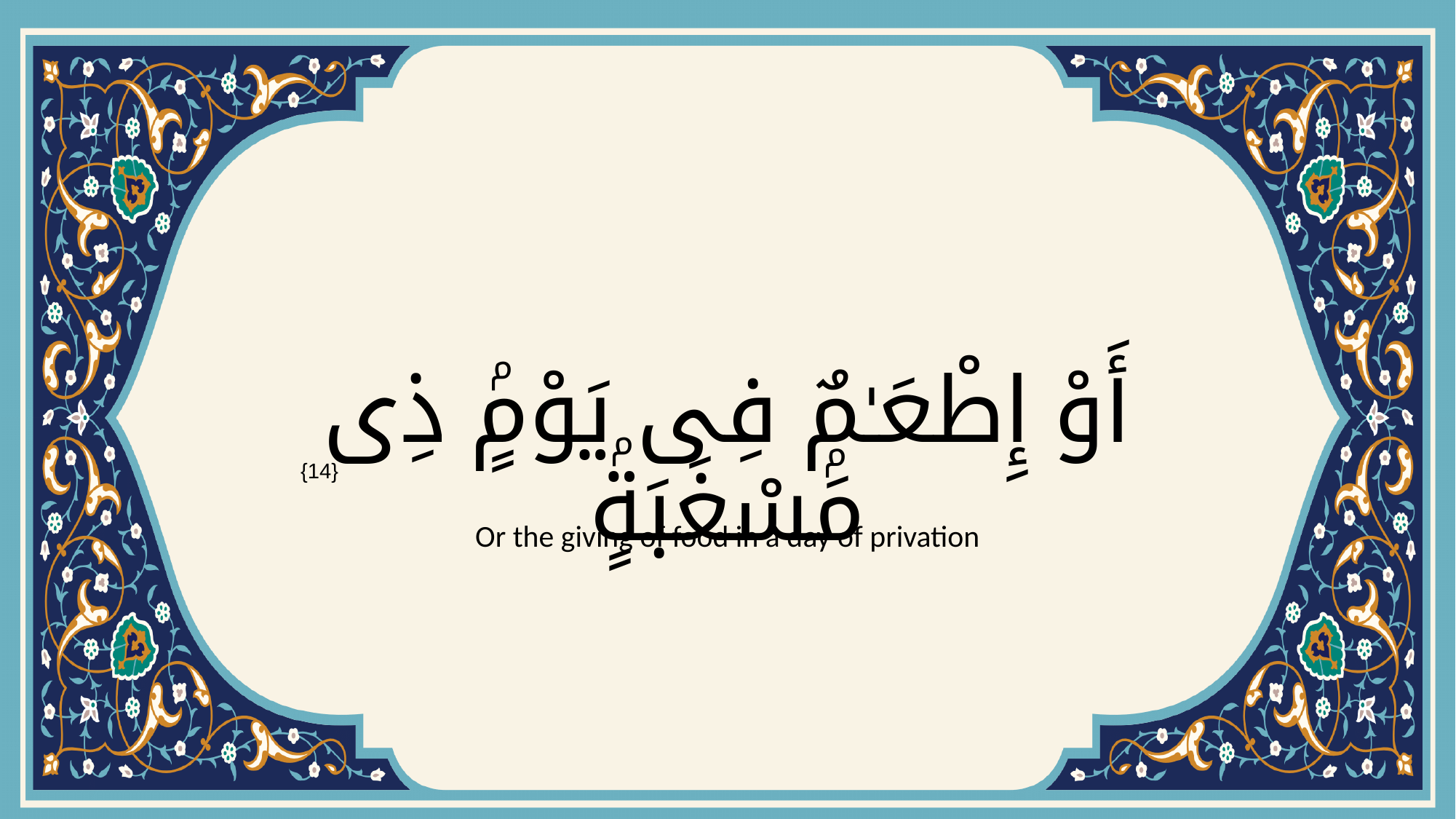

# أَوْ إِطْعَـٰمٌۭ فِى يَوْمٍۢ ذِى مَسْغَبَةٍۢ
{14}
Or the giving of food in a day of privation